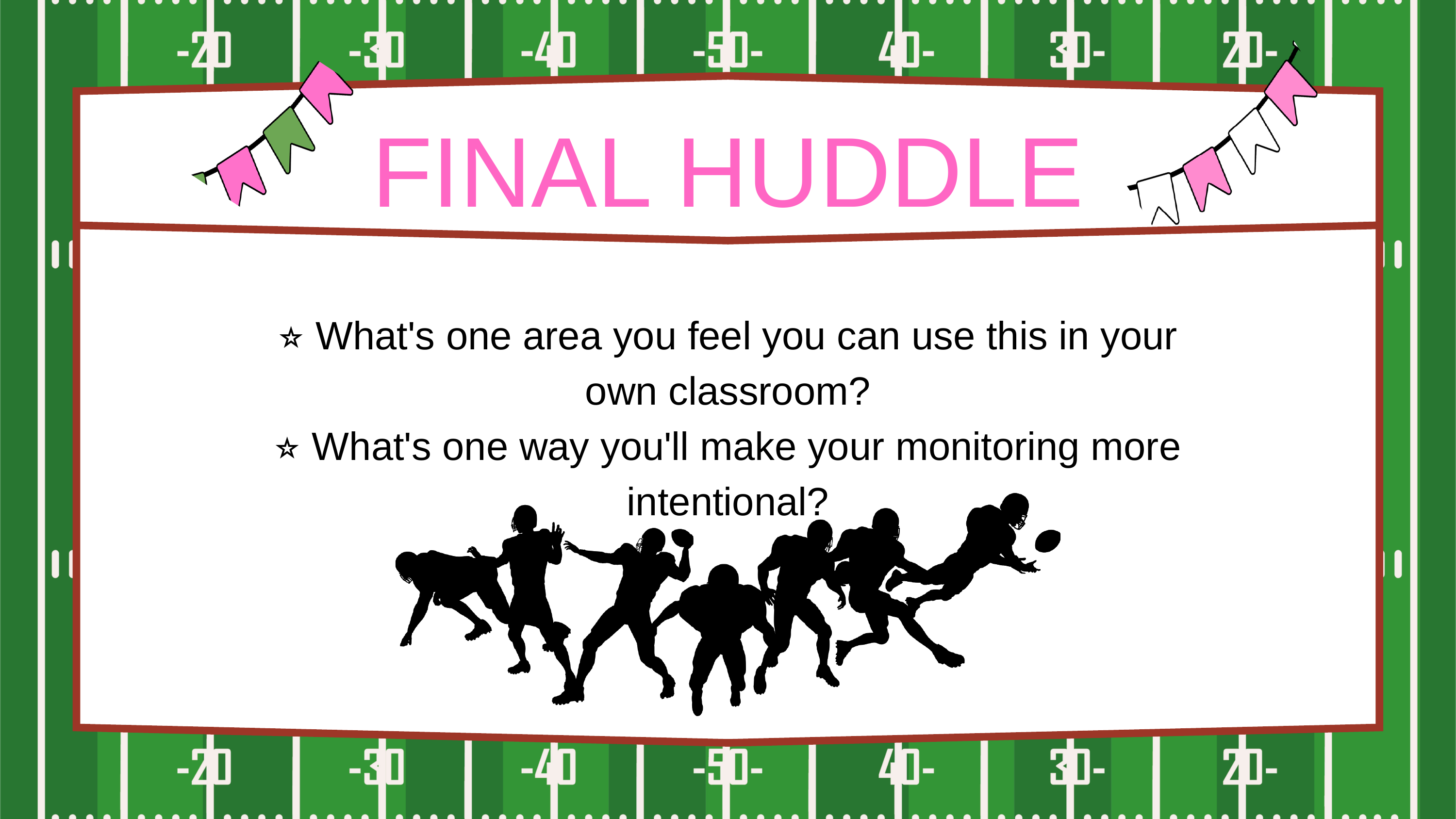

FINAL HUDDLE
⭐ What's one area you feel you can use this in your own classroom?
⭐ What's one way you'll make your monitoring more intentional?